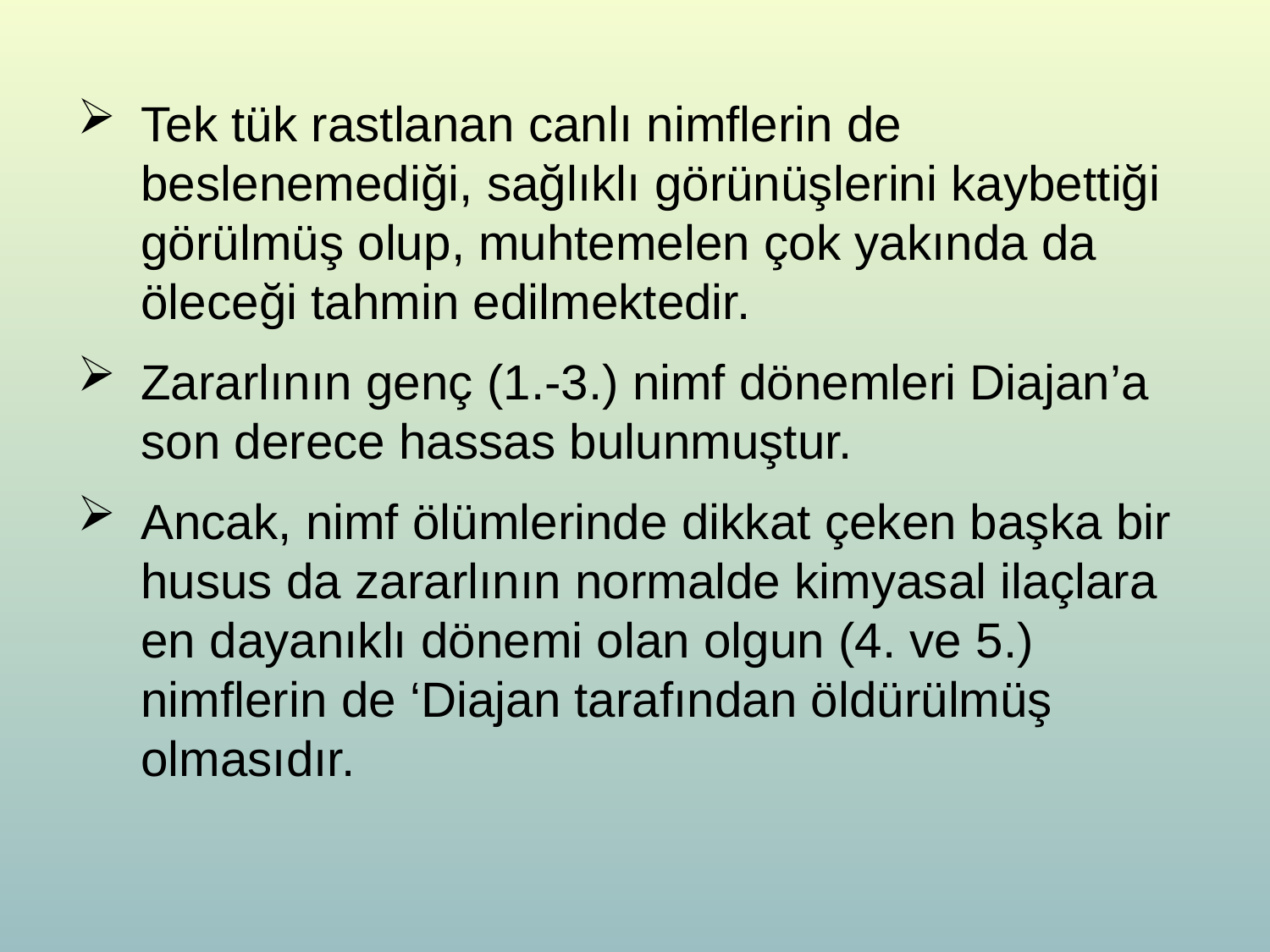

Tek tük rastlanan canlı nimflerin de beslenemediği, sağlıklı görünüşlerini kaybettiği görülmüş olup, muhtemelen çok yakında da öleceği tahmin edilmektedir.
Zararlının genç (1.-3.) nimf dönemleri Diajan’a son derece hassas bulunmuştur.
Ancak, nimf ölümlerinde dikkat çeken başka bir husus da zararlının normalde kimyasal ilaçlara en dayanıklı dönemi olan olgun (4. ve 5.) nimflerin de ‘Diajan tarafından öldürülmüş olmasıdır.